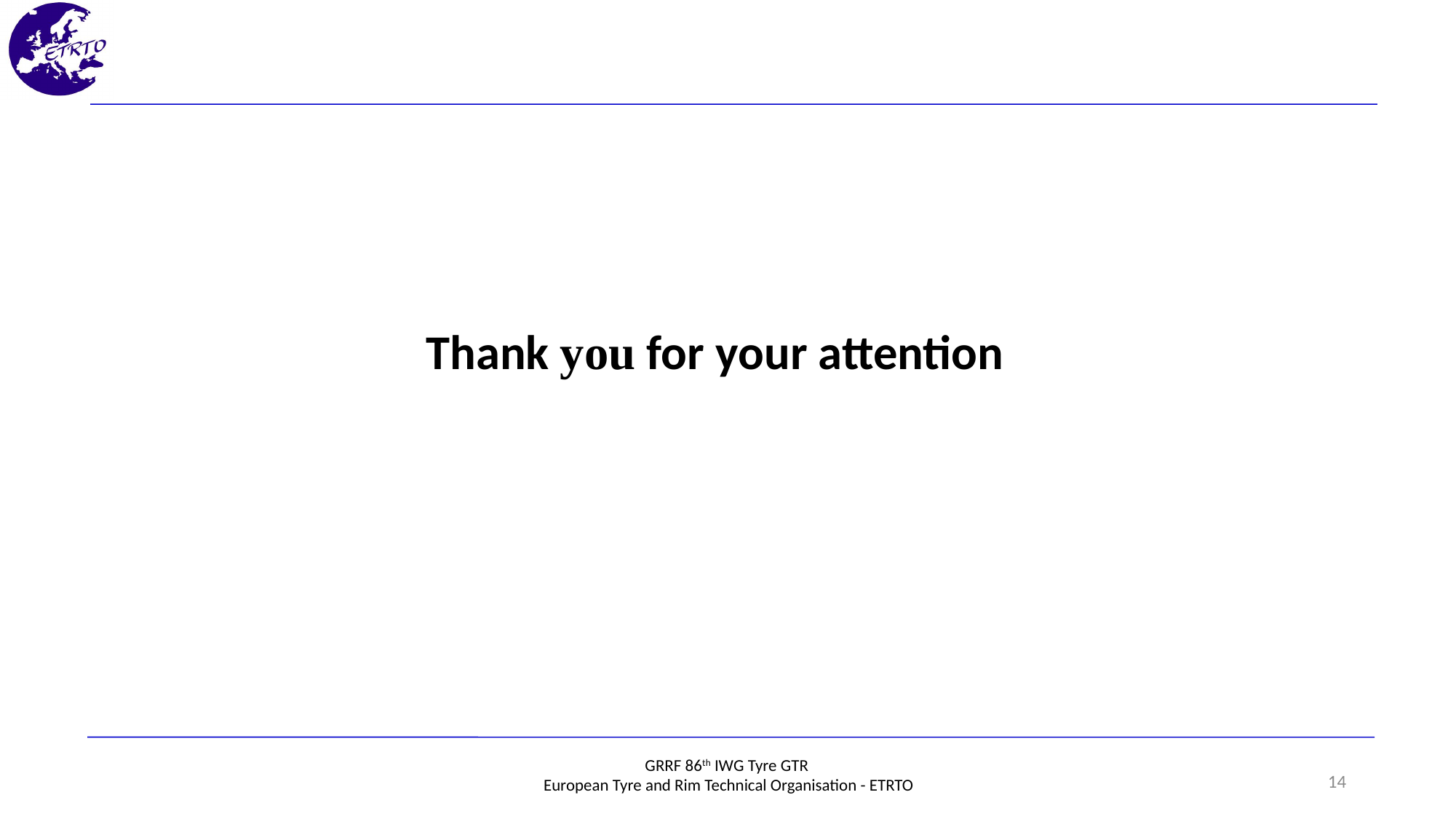

Thank you for your attention
14
GRRF 86th IWG Tyre GTR
European Tyre and Rim Technical Organisation - ETRTO